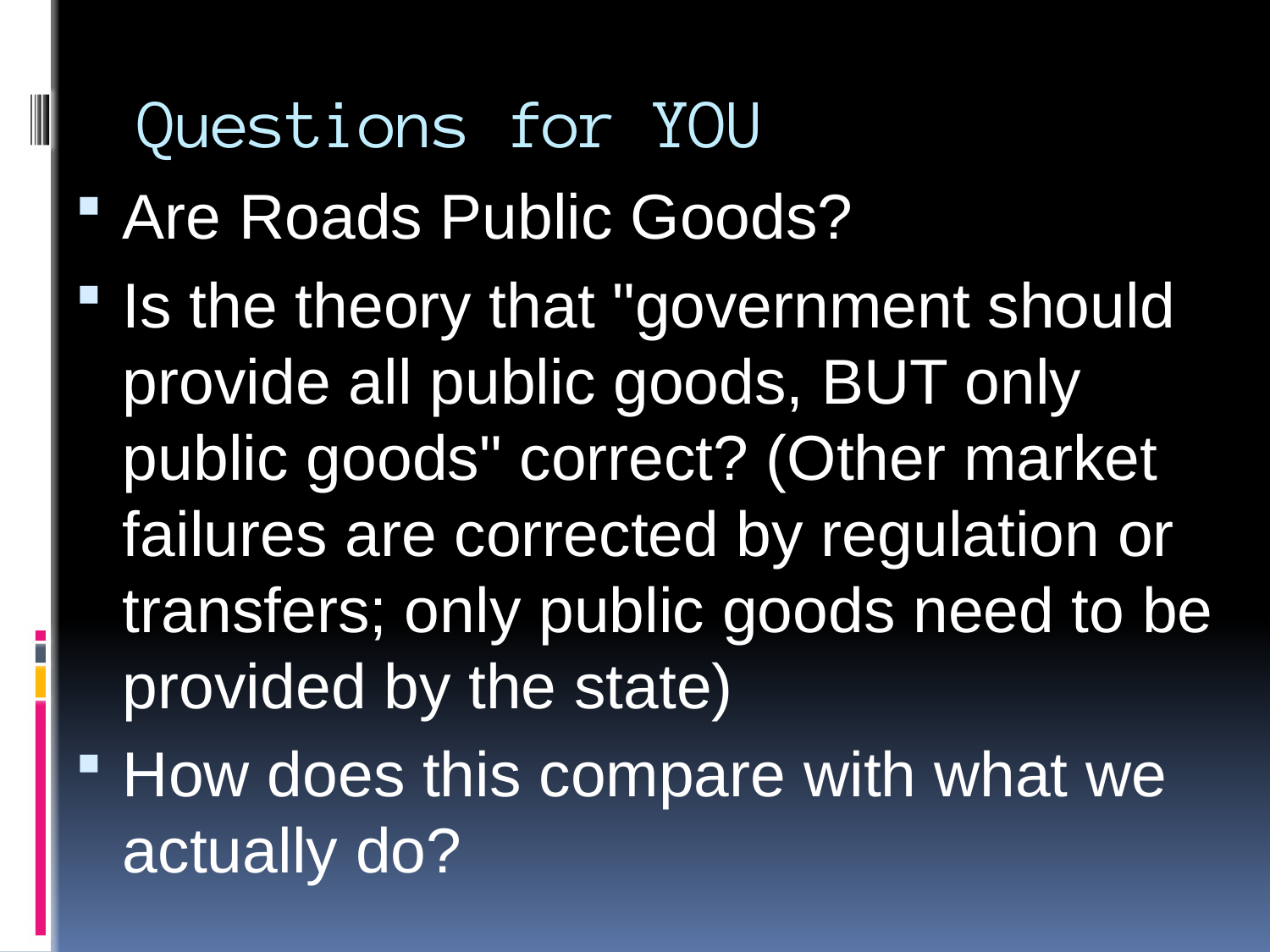

# Questions for YOU
Are Roads Public Goods?
Is the theory that "government should provide all public goods, BUT only public goods" correct? (Other market failures are corrected by regulation or transfers; only public goods need to be provided by the state)
How does this compare with what we actually do?